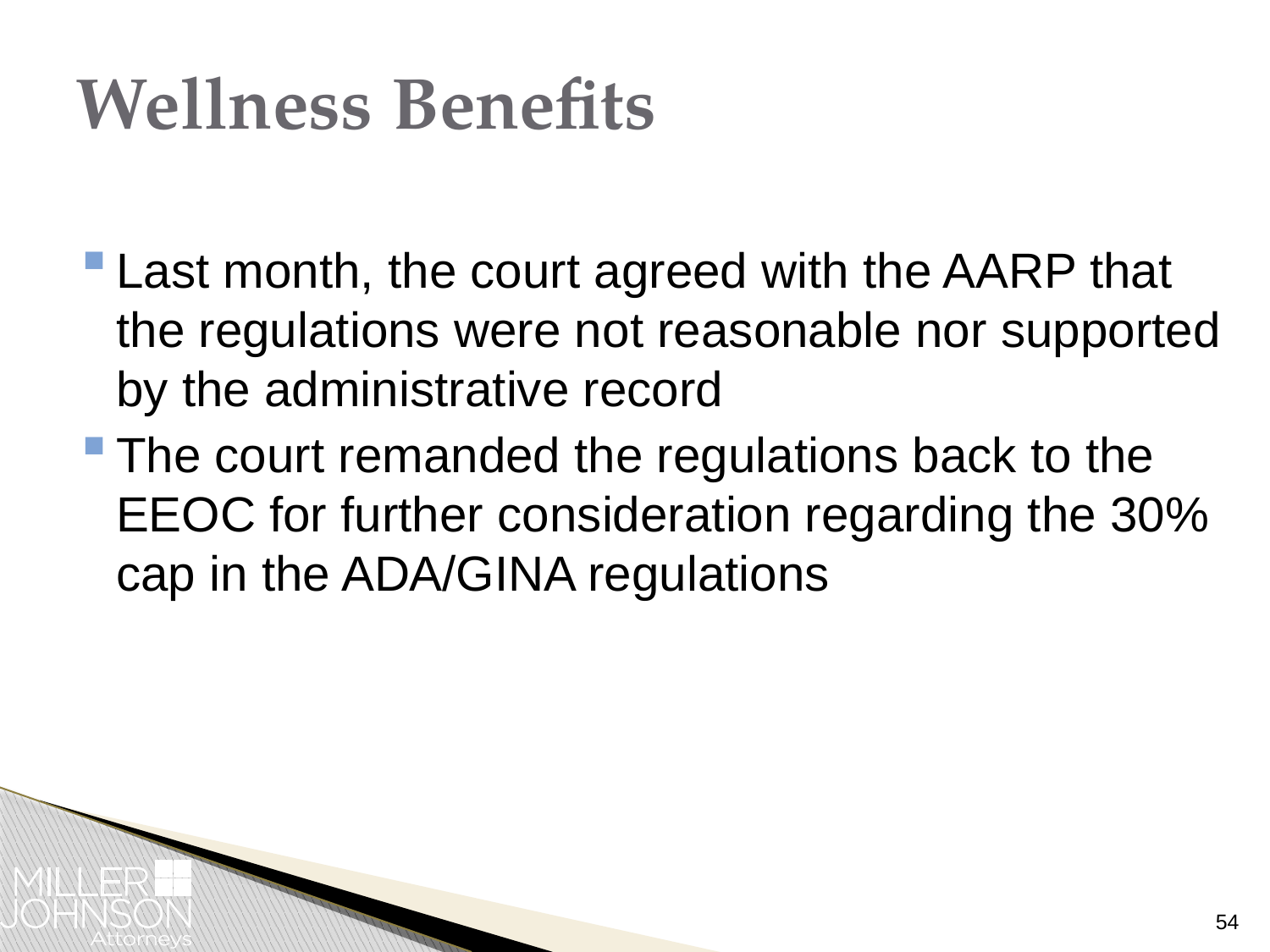

# Wellness Benefits
Last month, the court agreed with the AARP that the regulations were not reasonable nor supported by the administrative record
The court remanded the regulations back to the EEOC for further consideration regarding the 30% cap in the ADA/GINA regulations
54